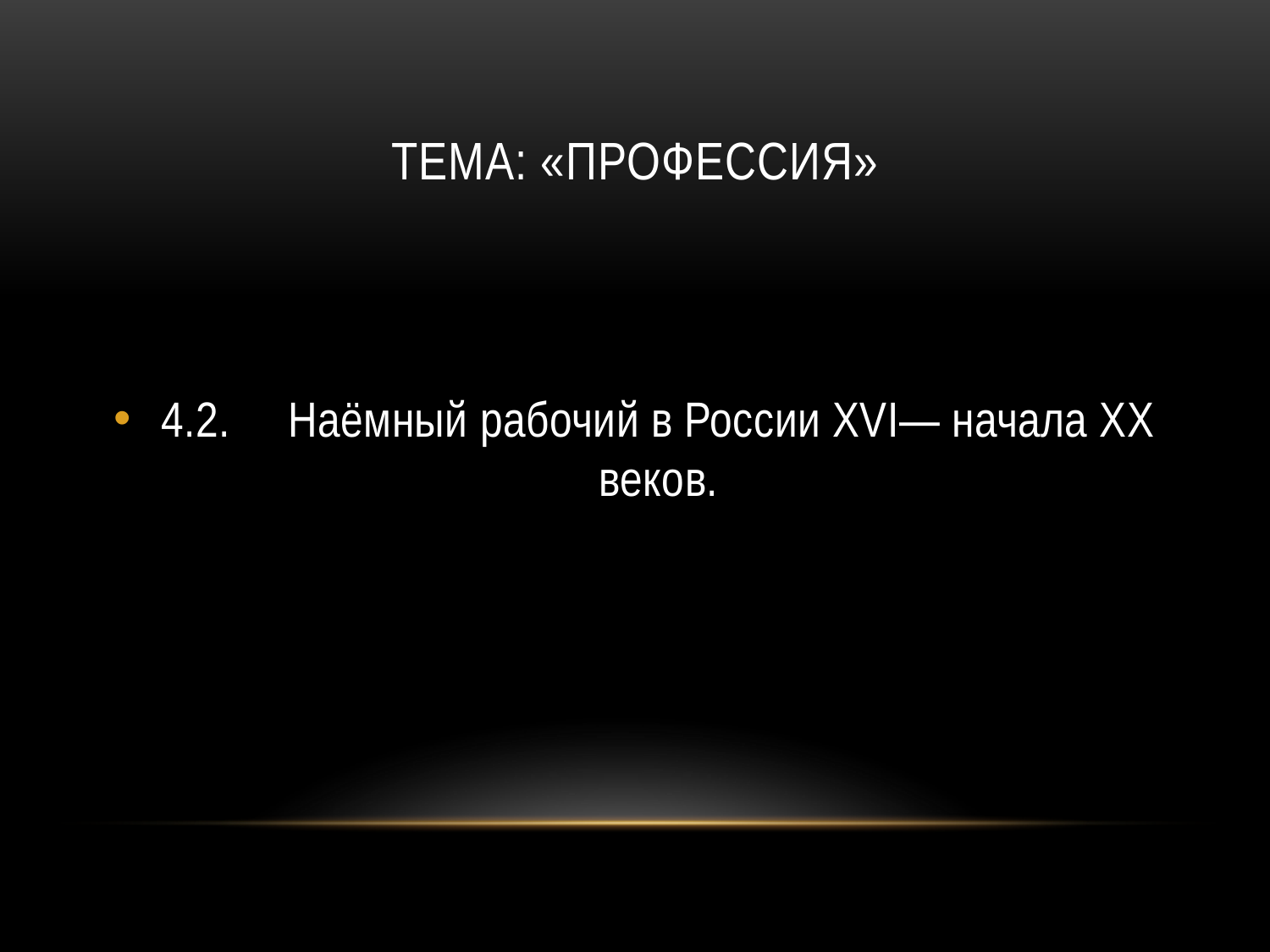

# Тема: «ПРОФЕССИЯ»

4.2.	Наёмный рабочий в России XVI— начала XX веков.